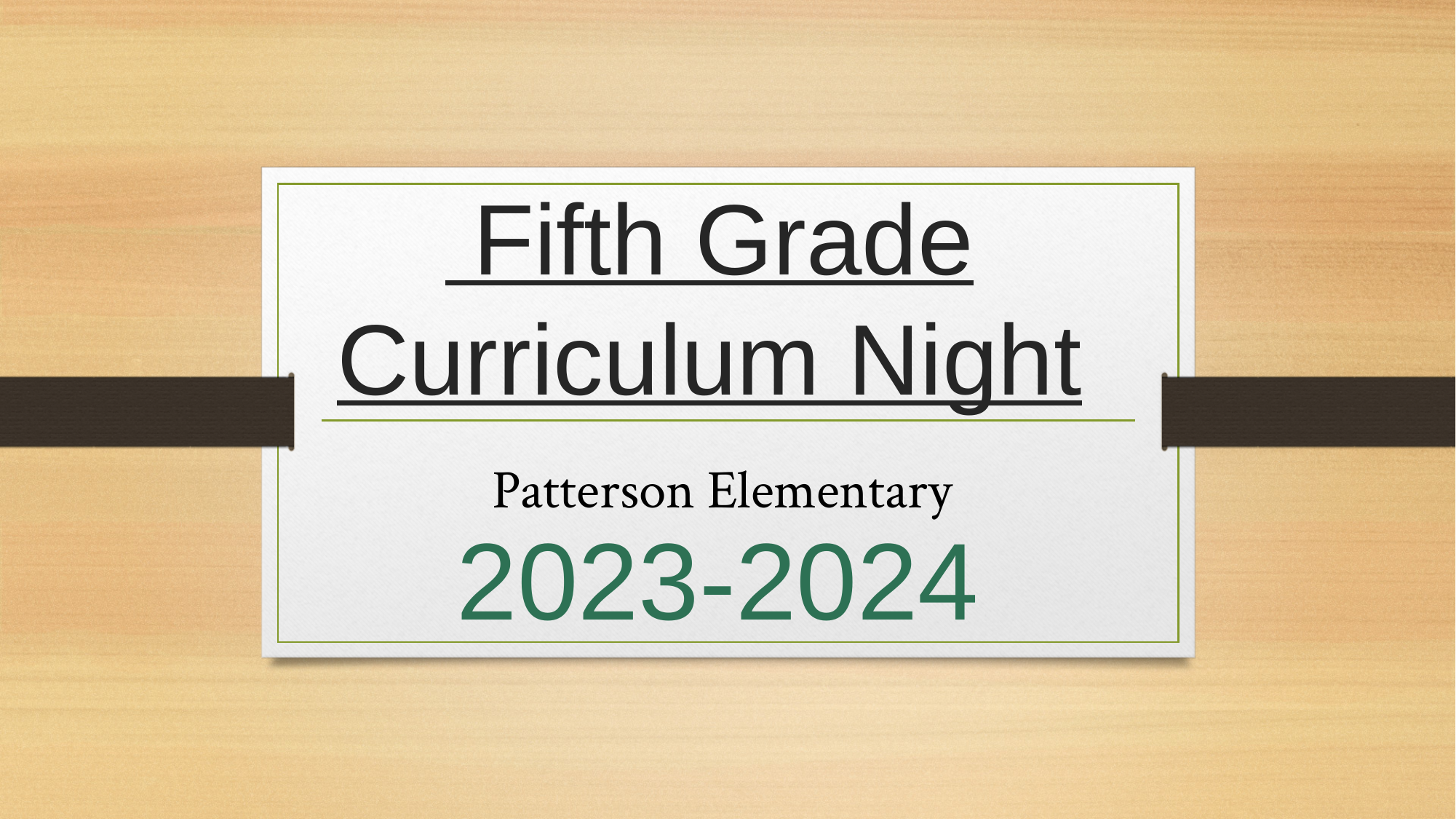

# Fifth Grade Curriculum Night
Patterson Elementary
2023-2024